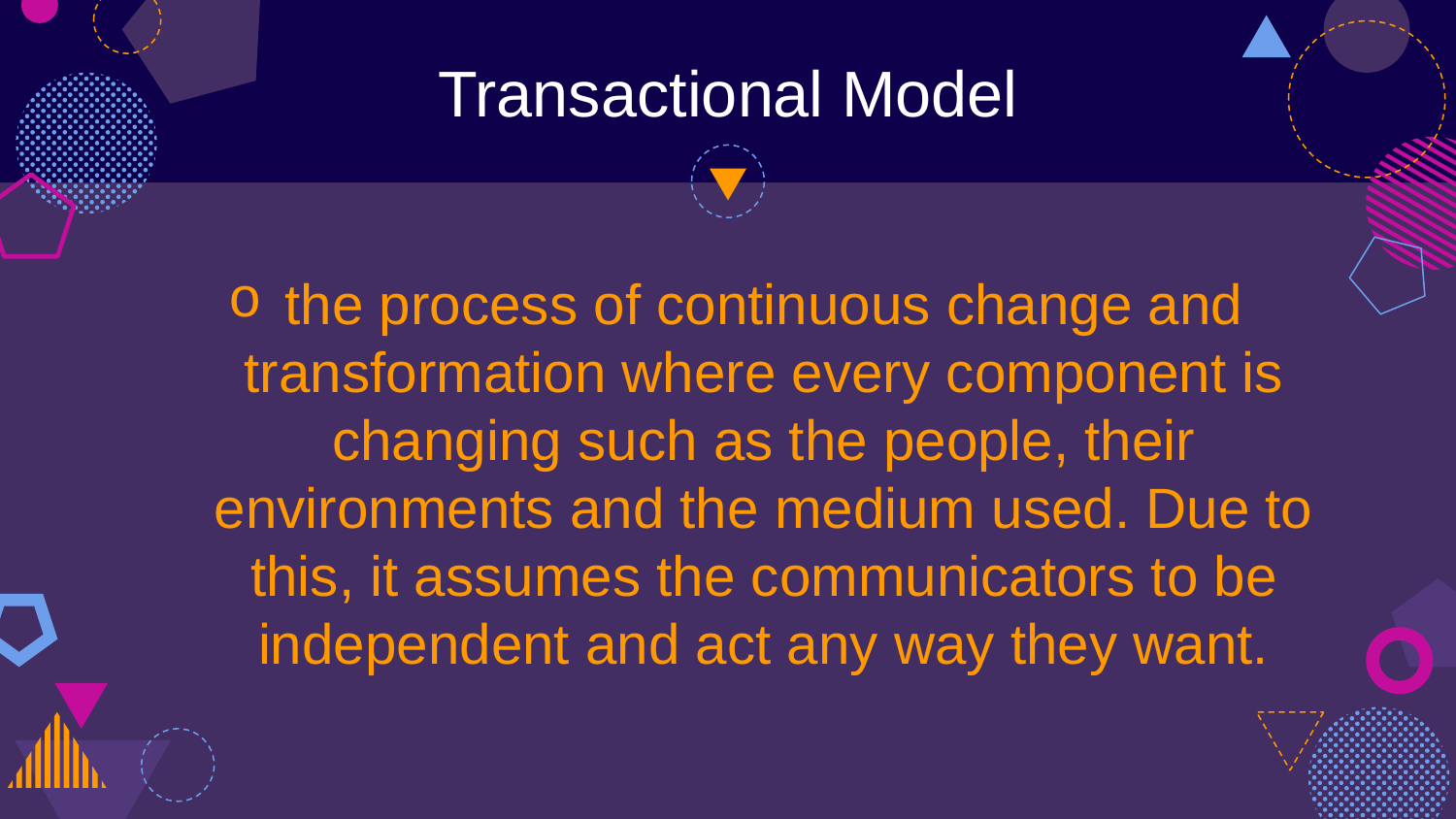

Transactional Model
the process of continuous change and transformation where every component is changing such as the people, their environments and the medium used. Due to this, it assumes the communicators to be independent and act any way they want.